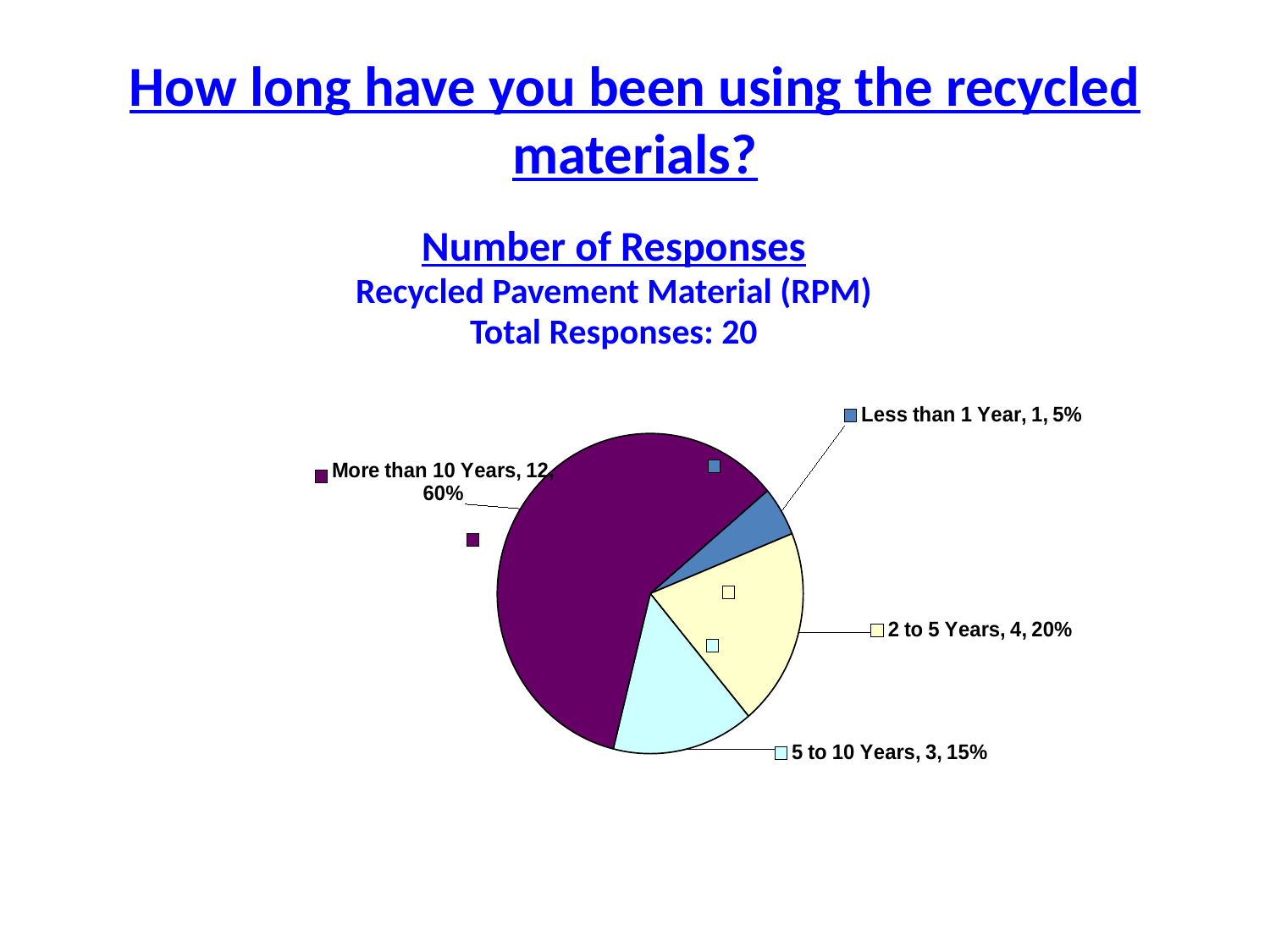

# How long have you been using the recycled materials?
Number of Responses
Recycled Pavement Material (RPM)
Total Responses: 20

### Chart

| Category |  |
|---|---|
| Less than 1 Year | 1.0 |
| 1 to 2 Years | 0.0 |
| 2 to 5 Years | 4.0 |
| 5 to 10 Years | 3.0 |
| More than 10 Years | 12.0 |